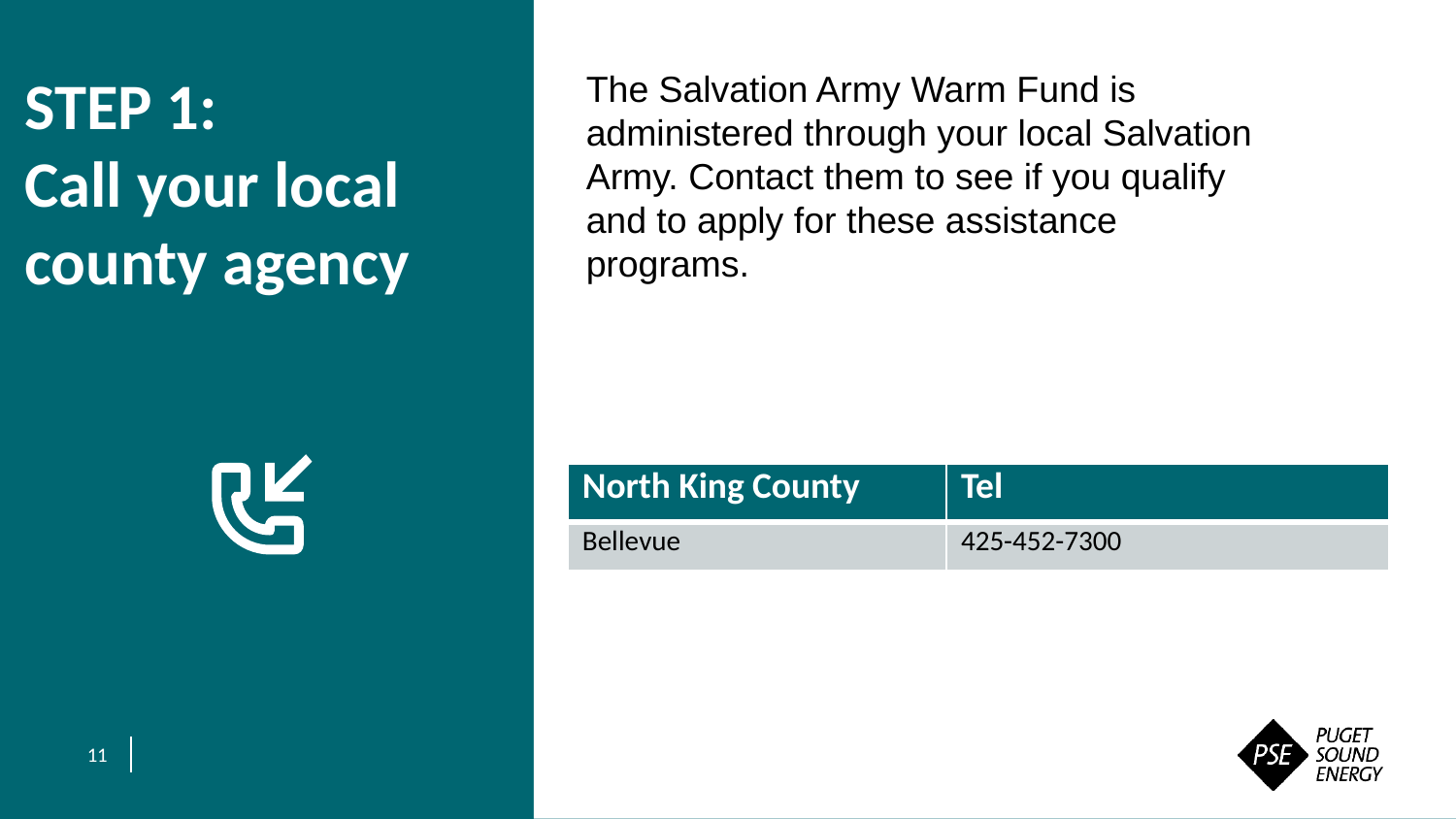

STEP 1:
Call your local county agency

The Salvation Army Warm Fund is administered through your local Salvation Army. Contact them to see if you qualify and to apply for these assistance programs.

| North King County | Tel |
| --- | --- |
| Bellevue | 425-452-7300 |